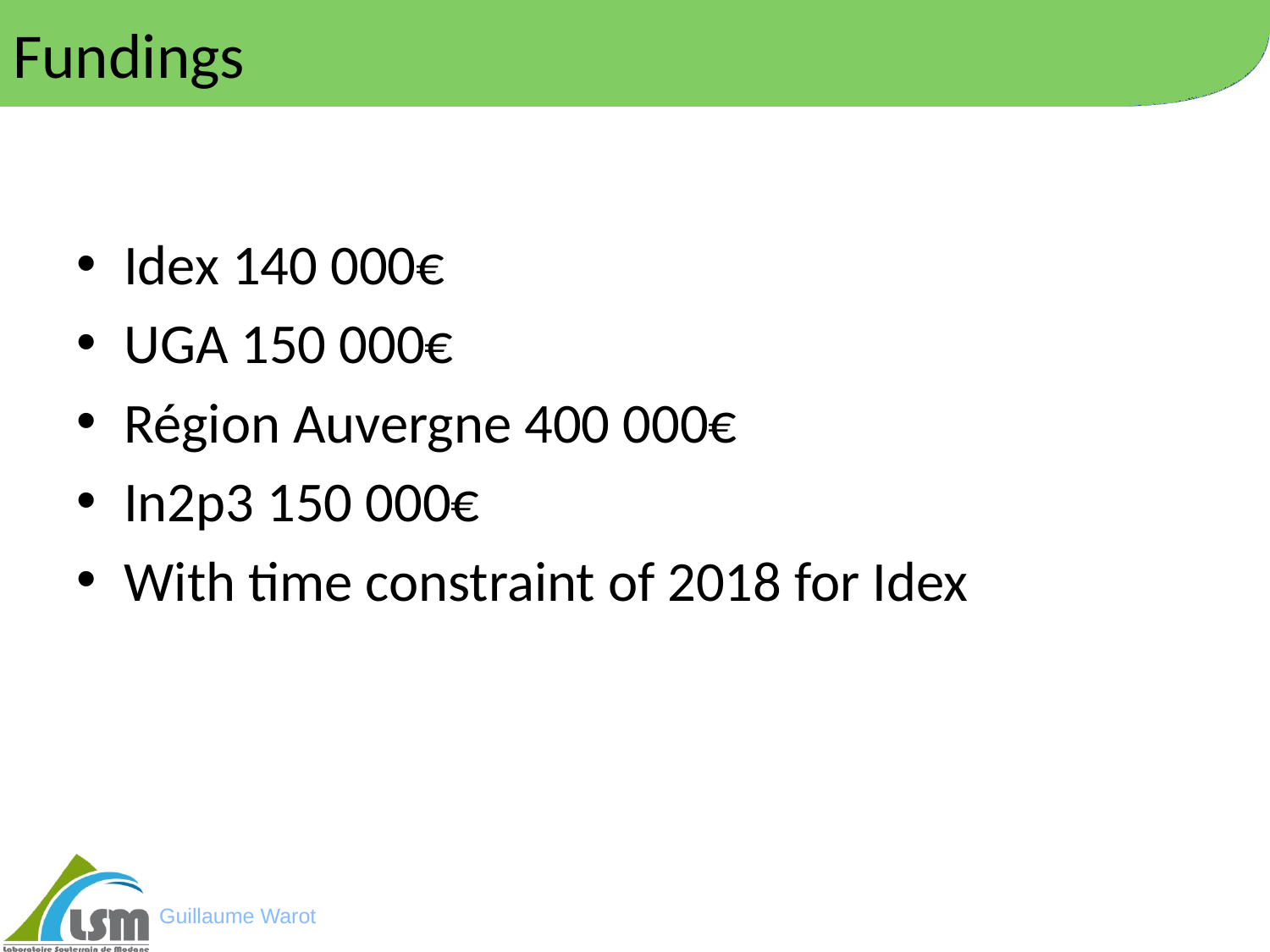

# Fundings
Idex 140 000€
UGA 150 000€
Région Auvergne 400 000€
In2p3 150 000€
With time constraint of 2018 for Idex